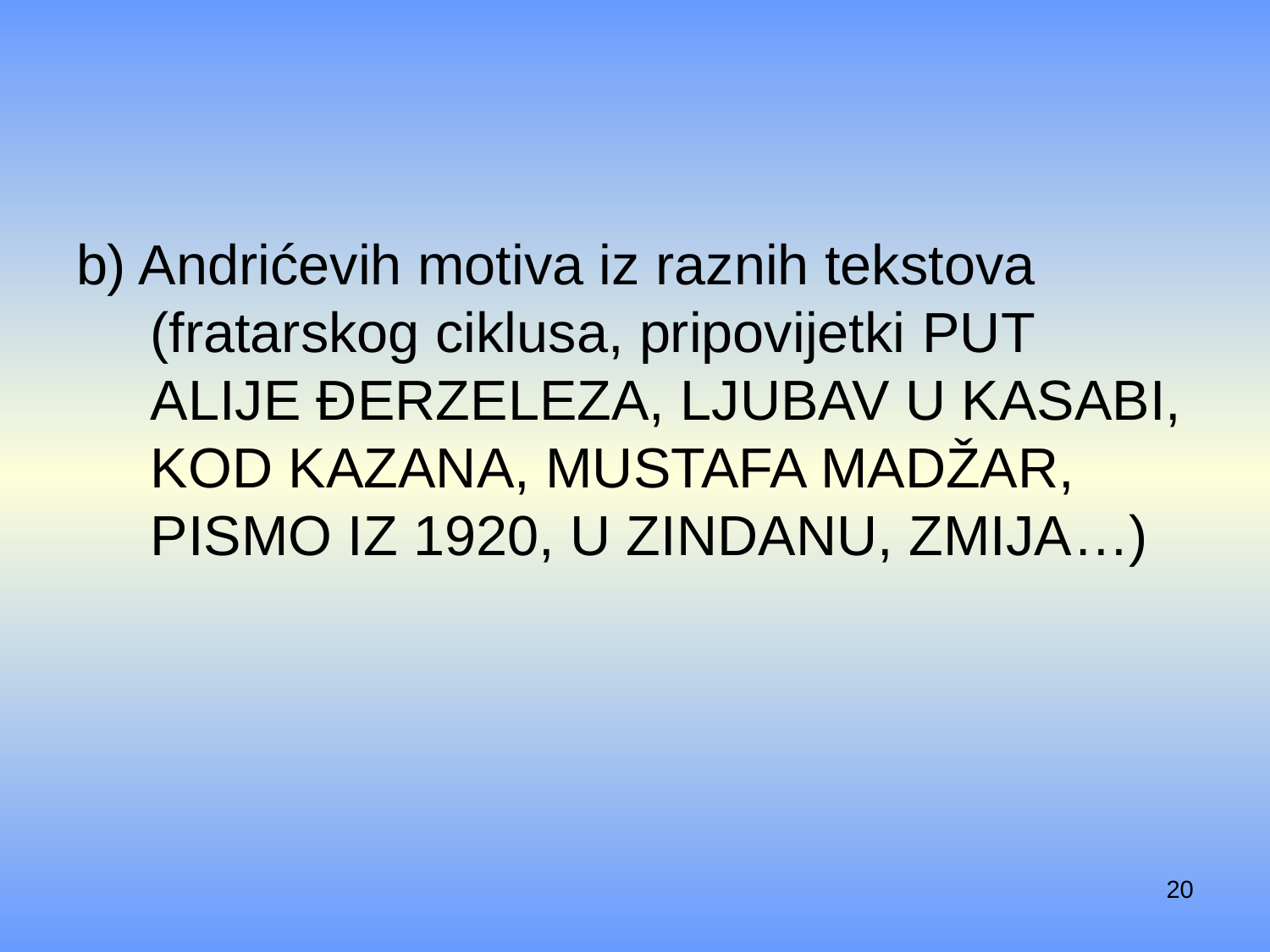

#
b) Andrićevih motiva iz raznih tekstova (fratarskog ciklusa, pripovijetki Put Alije Đerzeleza, Ljubav u kasabi, Kod kazana, Mustafa Madžar, Pismo iz 1920, U zindanu, Zmija…)
20